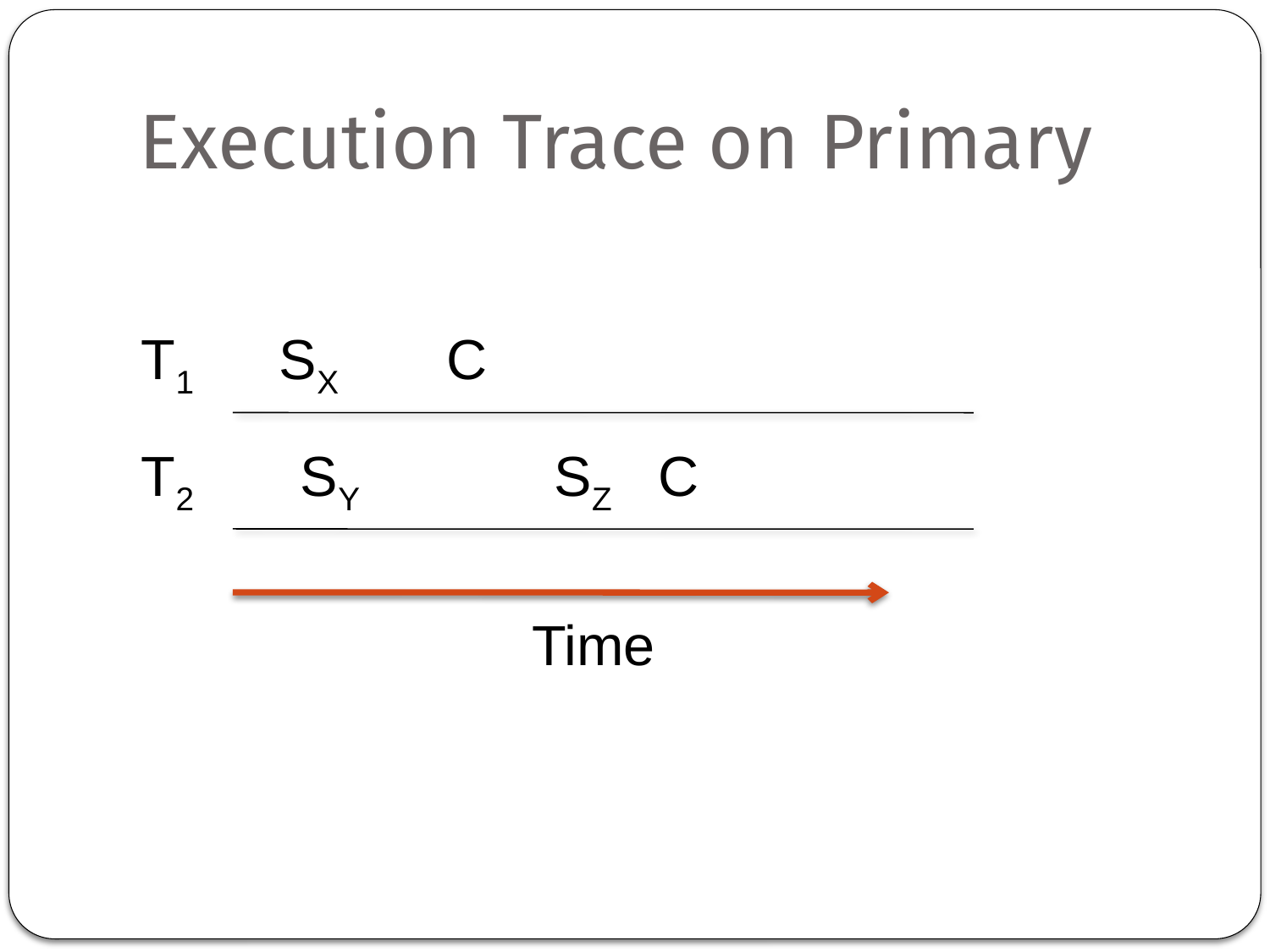

# Execution Trace on Primary
T1
SX
C
T2
SY
SZ
C
Time